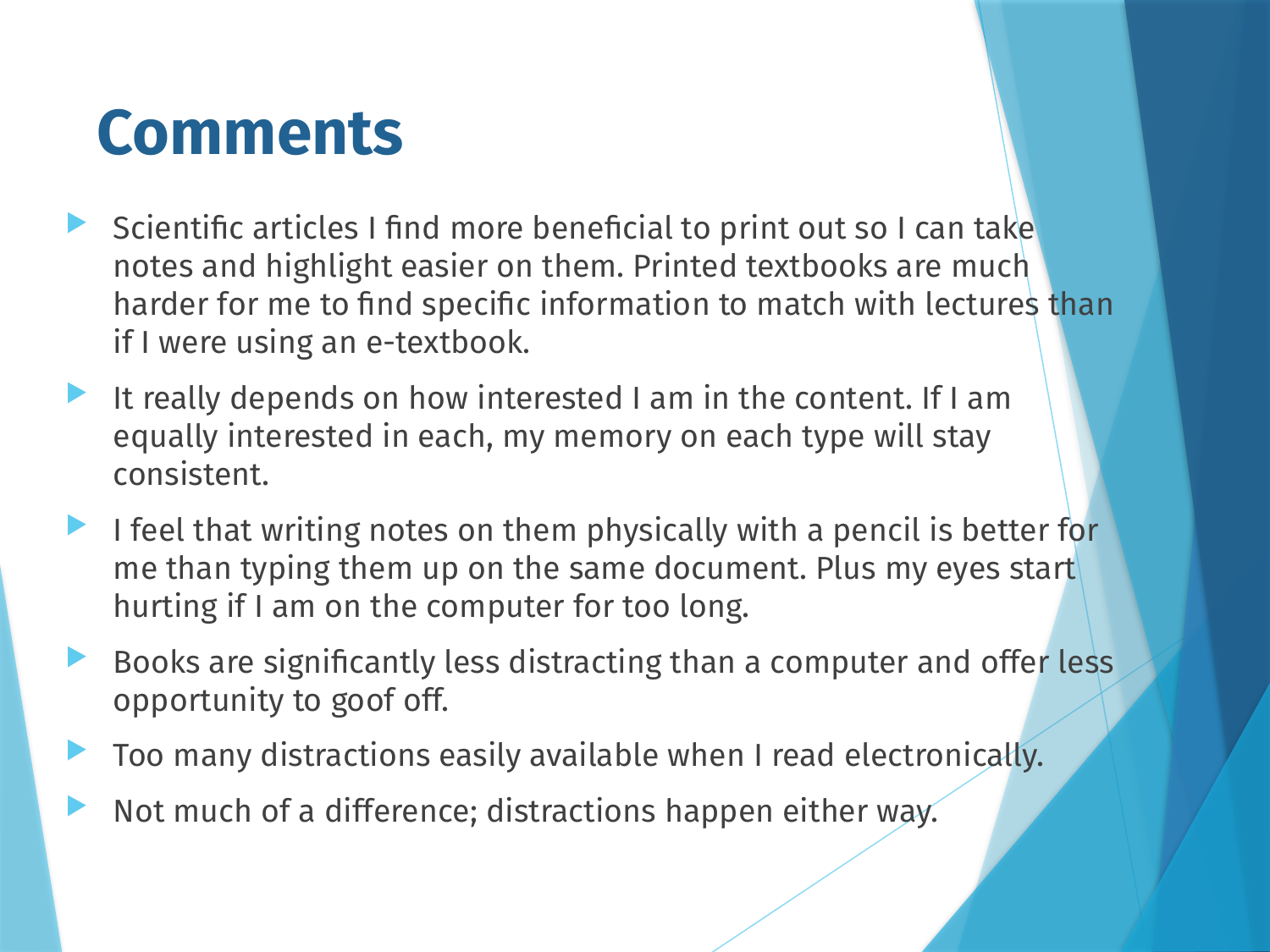

# Comments
Scientific articles I find more beneficial to print out so I can take notes and highlight easier on them. Printed textbooks are much harder for me to find specific information to match with lectures than if I were using an e-textbook.
It really depends on how interested I am in the content. If I am equally interested in each, my memory on each type will stay consistent.
I feel that writing notes on them physically with a pencil is better for me than typing them up on the same document. Plus my eyes start hurting if I am on the computer for too long.
Books are significantly less distracting than a computer and offer less opportunity to goof off.
Too many distractions easily available when I read electronically.
Not much of a difference; distractions happen either way.